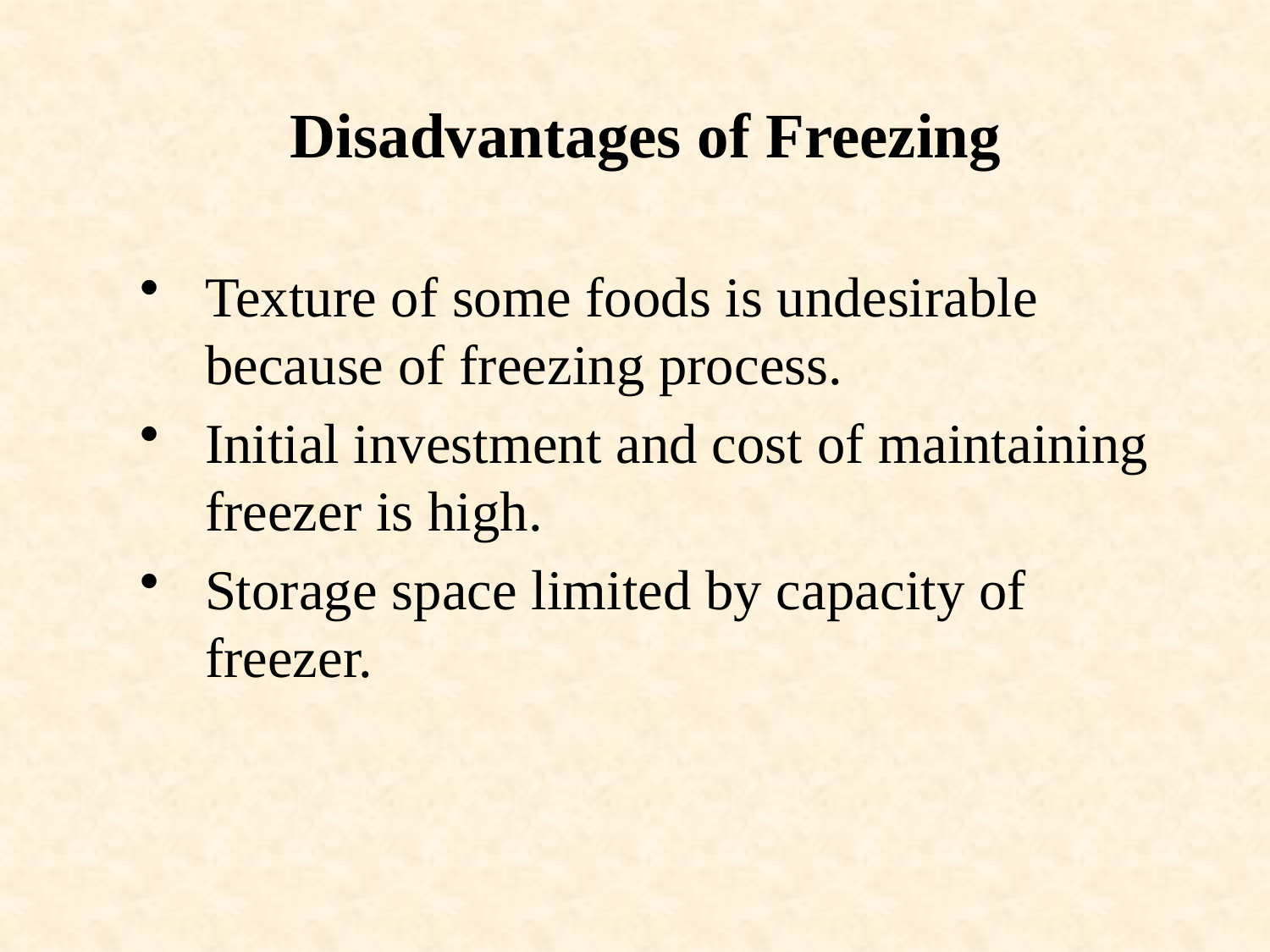

Disadvantages of Freezing
Texture of some foods is undesirable because of freezing process.
Initial investment and cost of maintaining freezer is high.
Storage space limited by capacity of freezer.